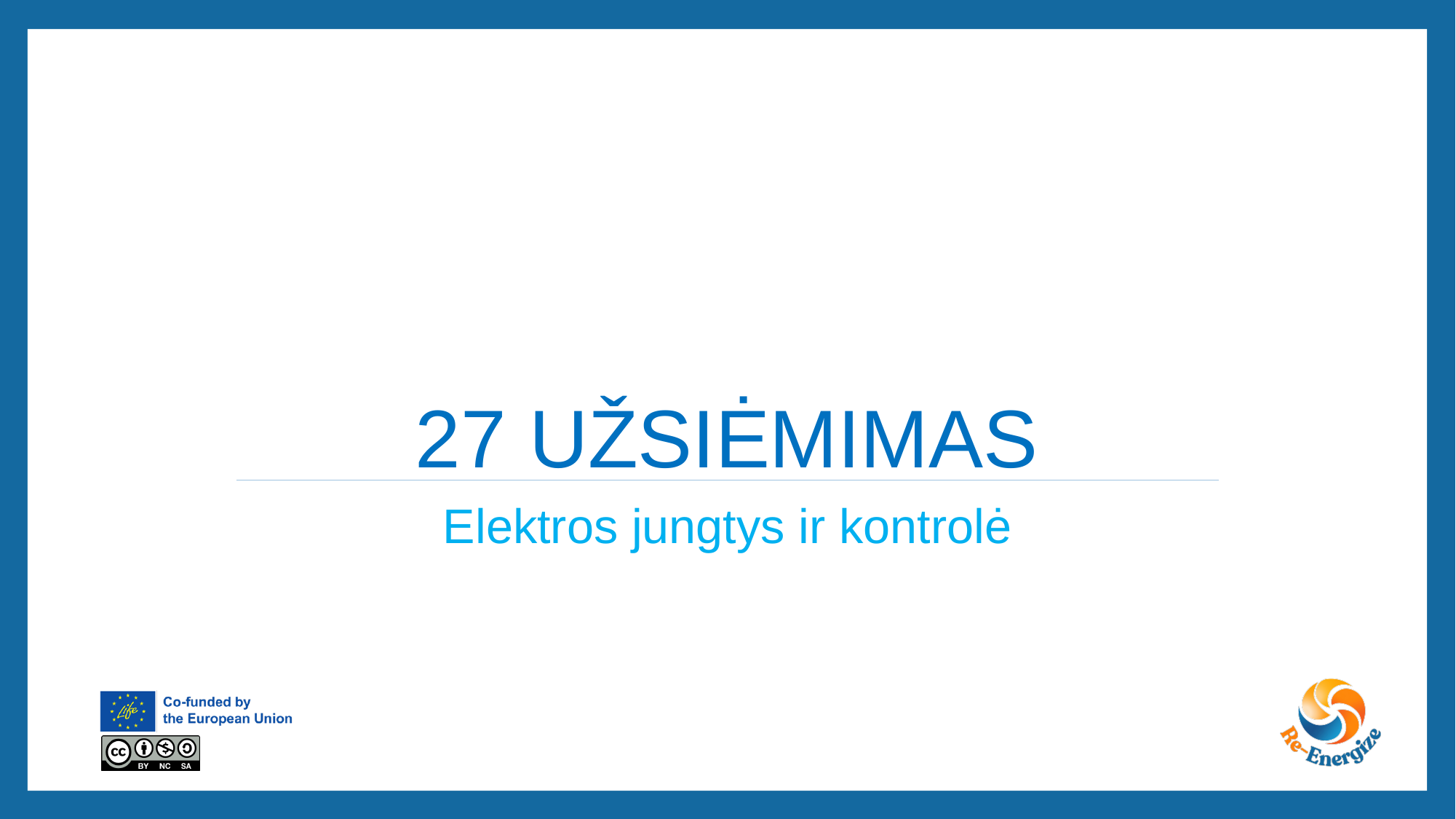

# 27 užsiėmimas
Elektros jungtys ir kontrolė